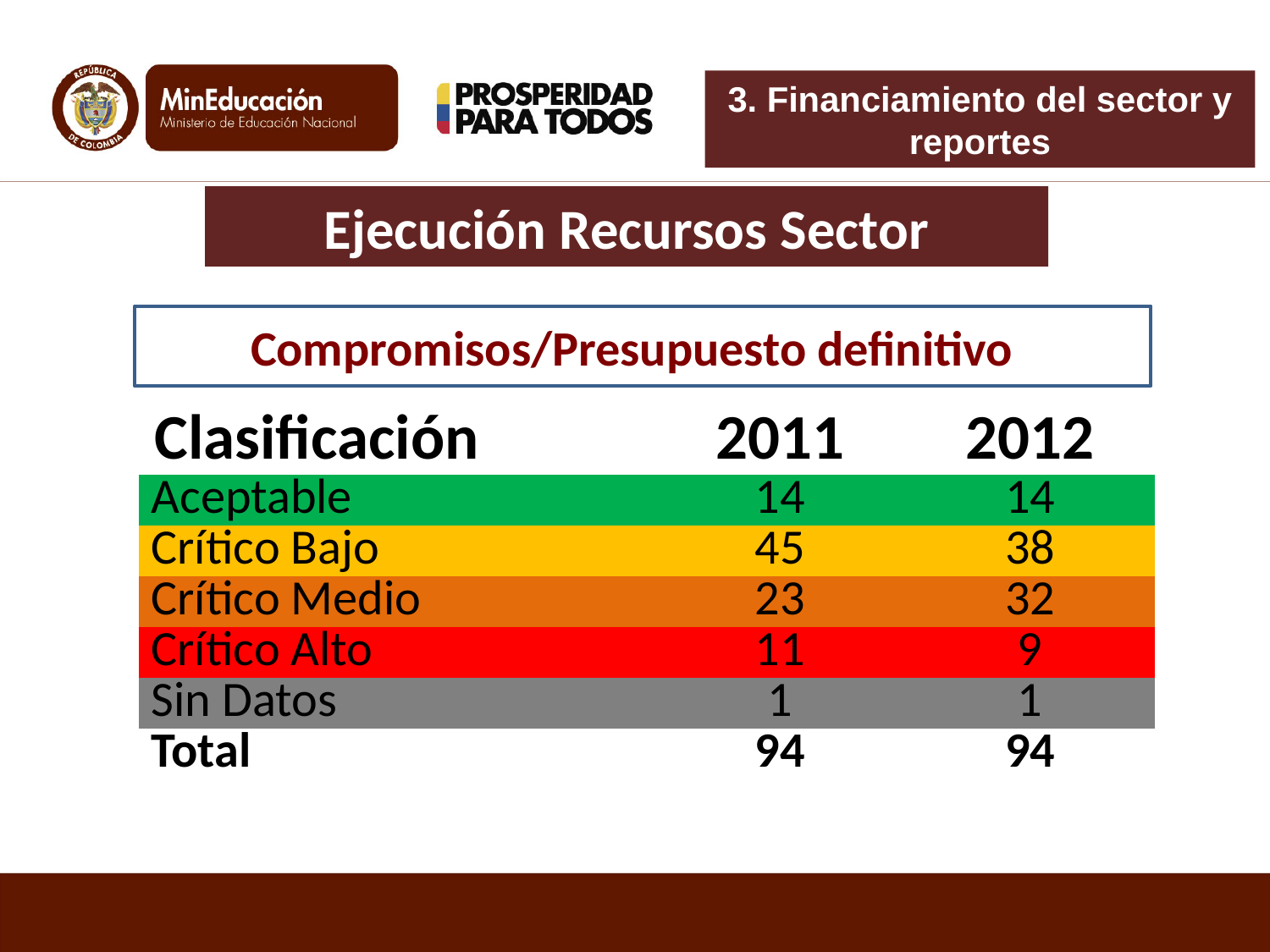

3. Financiamiento del sector y reportes
Ejecución Recursos Sector
Compromisos/Presupuesto definitivo
| Clasificación | 2011 | 2012 |
| --- | --- | --- |
| Aceptable | 14 | 14 |
| Crítico Bajo | 45 | 38 |
| Crítico Medio | 23 | 32 |
| Crítico Alto | 11 | 9 |
| Sin Datos | 1 | 1 |
| Total | 94 | 94 |